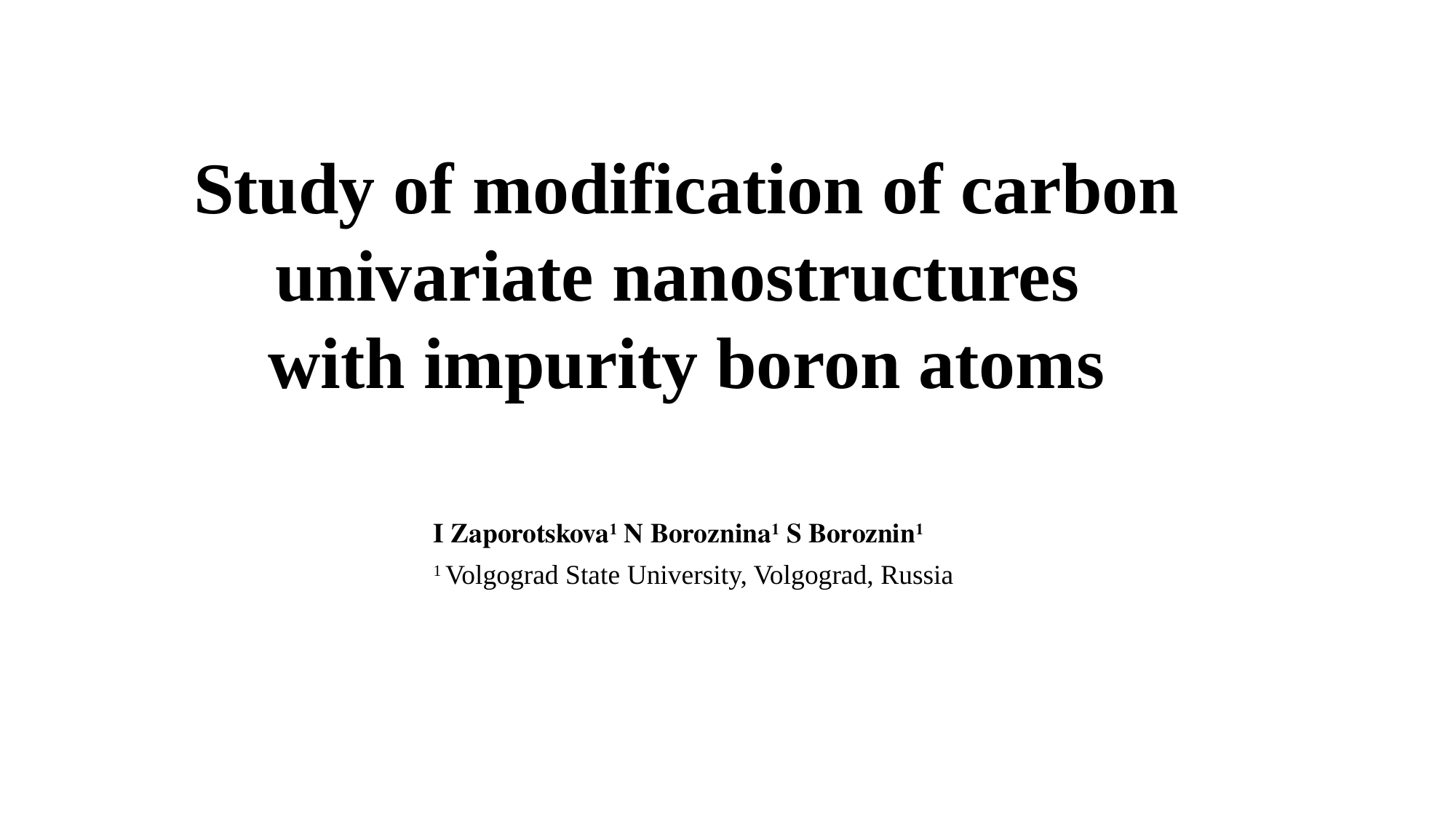

Study of modification of carbon univariate nanostructures
with impurity boron atoms
I Zaporotskova1 N Boroznina1 S Boroznin1
1 Volgograd State University, Volgograd, Russia